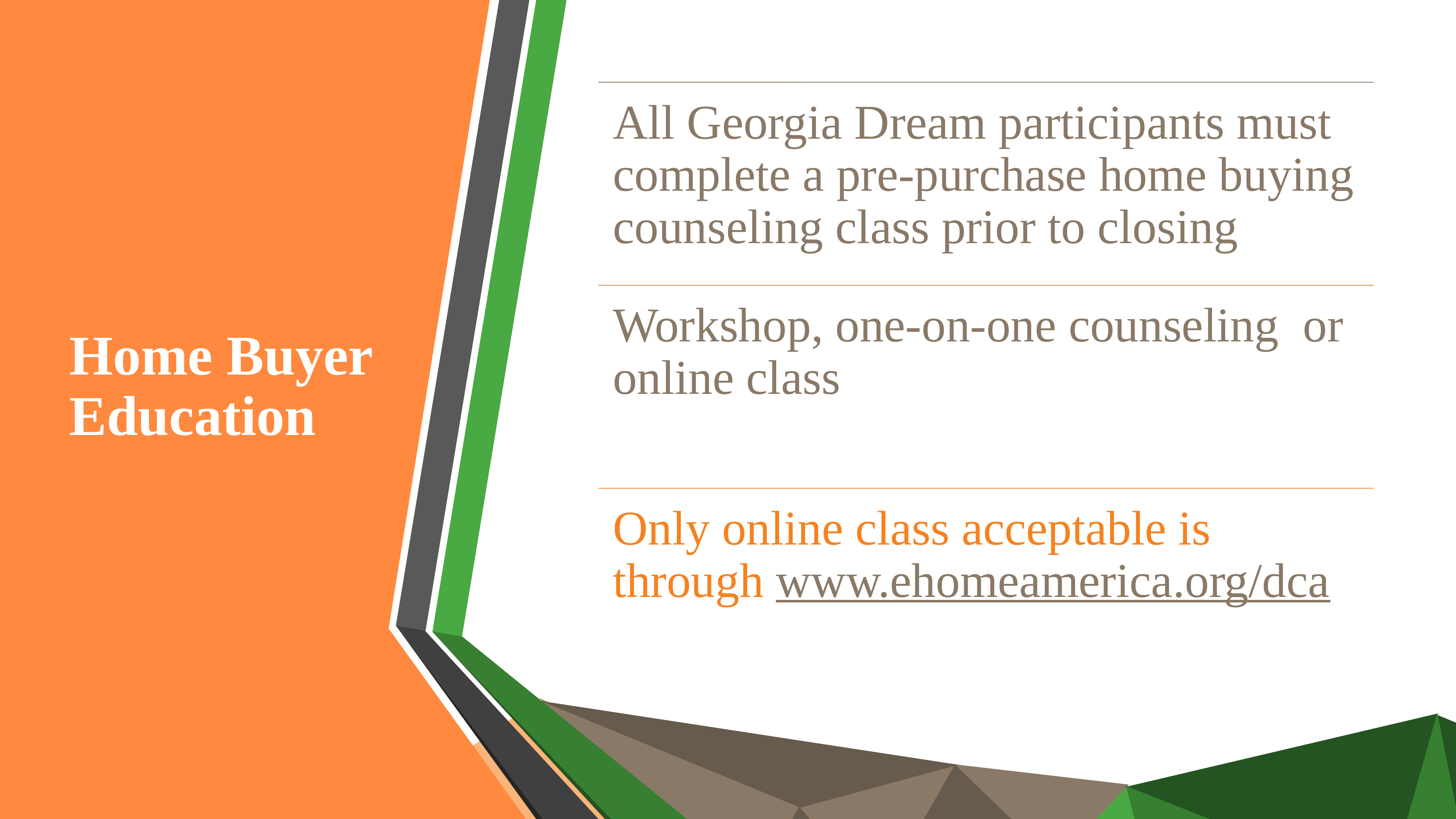

# Home Buyer Education
All Georgia Dream participants must complete a pre-purchase home buying counseling class prior to closing
Workshop, one-on-one counseling  or online class
Only online class acceptable is through www.ehomeamerica.org/dca